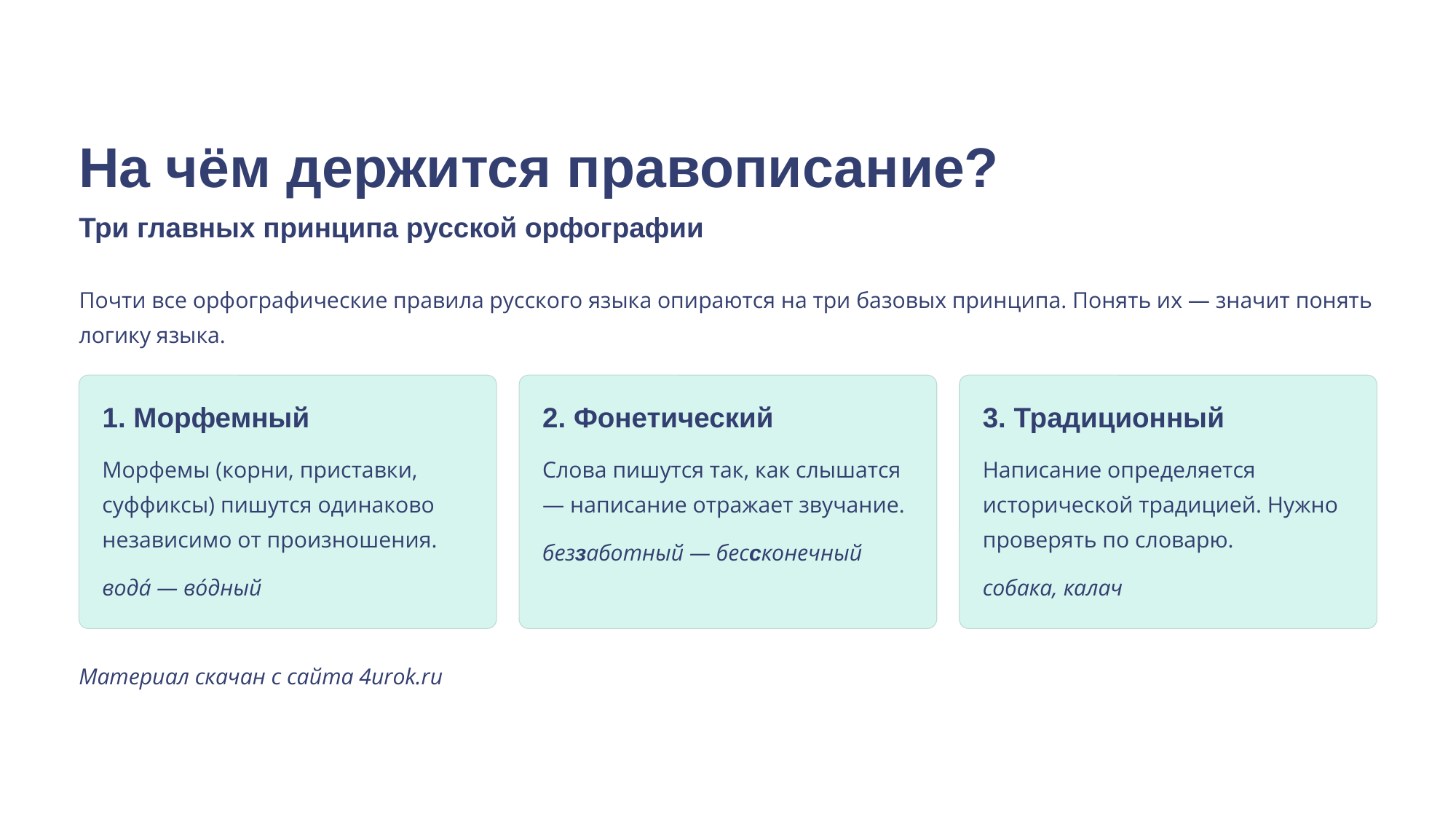

На чём держится правописание?
Три главных принципа русской орфографии
Почти все орфографические правила русского языка опираются на три базовых принципа. Понять их — значит понять логику языка.

1. Морфемный
2. Фонетический
3. Традиционный
Морфемы (корни, приставки, суффиксы) пишутся одинаково независимо от произношения.
водá — вóдный
Слова пишутся так, как слышатся — написание отражает звучание.
беззаботный — бессконечный
Написание определяется исторической традицией. Нужно проверять по словарю.
собака, калач
Материал скачан с сайта 4urok.ru